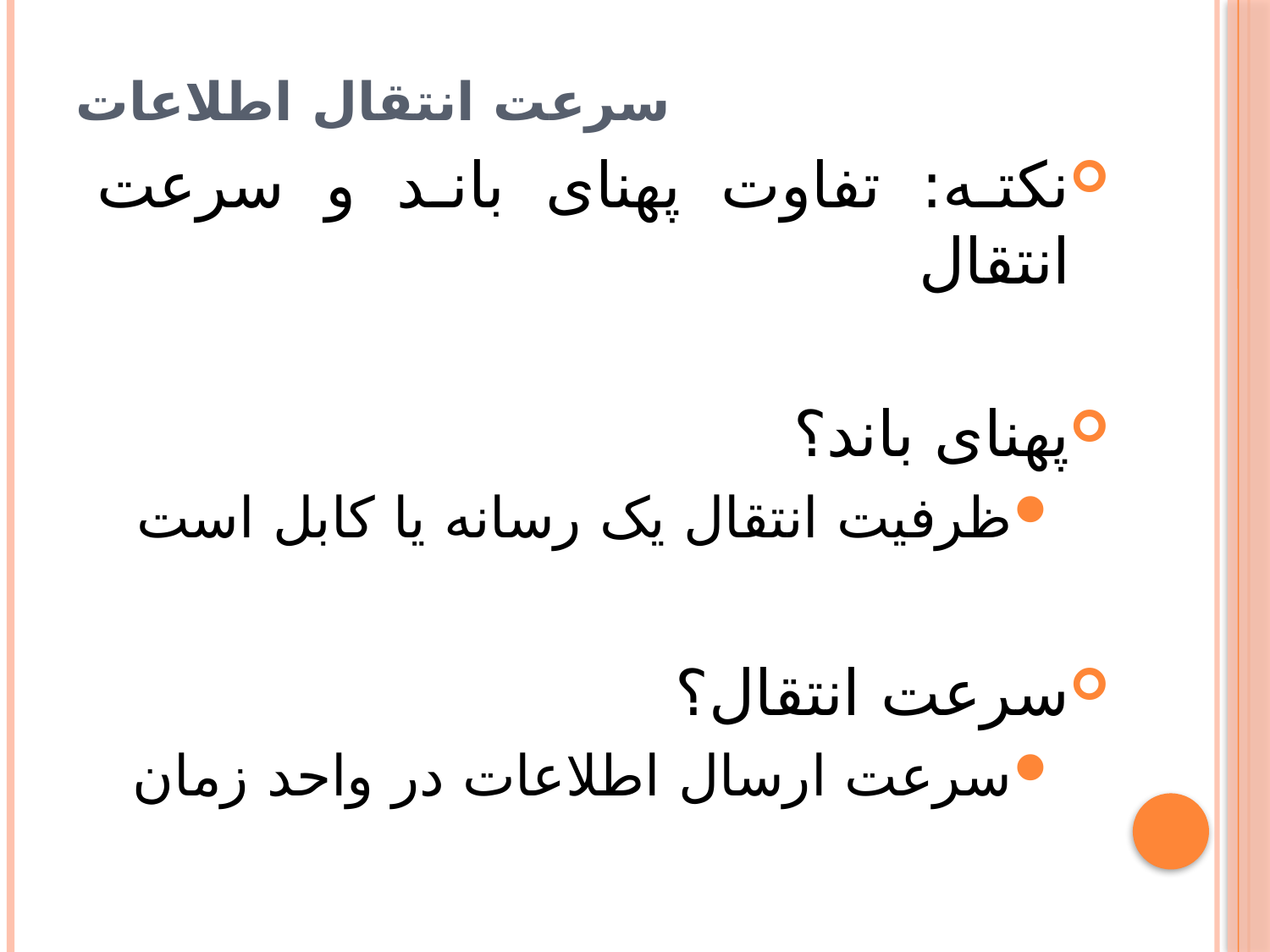

# سرعت انتقال اطلاعات
نکته: تفاوت پهنای باند و سرعت انتقال

پهنای باند؟
ظرفیت انتقال یک رسانه یا کابل است

سرعت انتقال؟
سرعت ارسال اطلاعات در واحد زمان